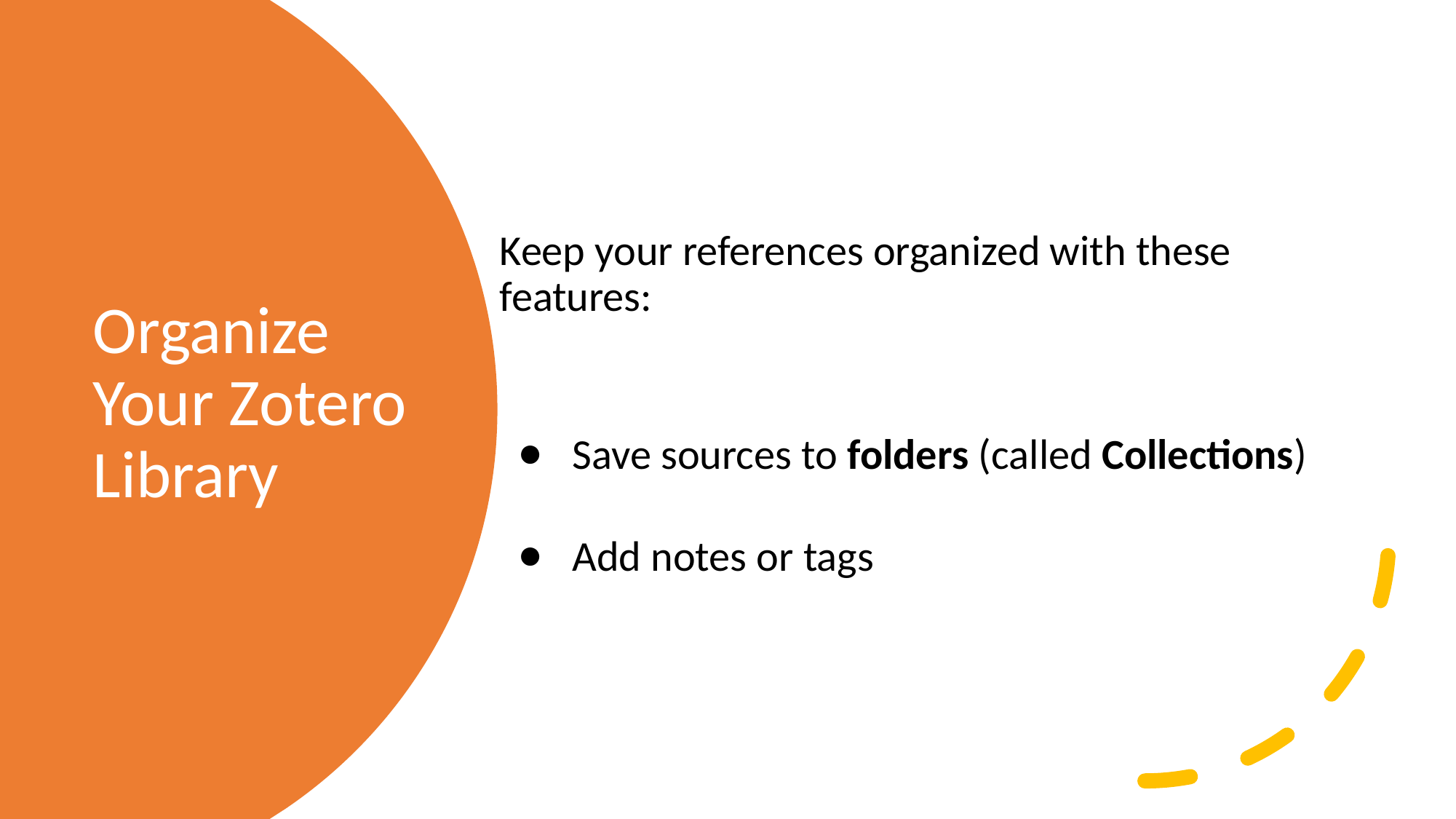

Keep your references organized with these features:

Save sources to folders (called Collections)
Add notes or tags
# Organize Your Zotero Library